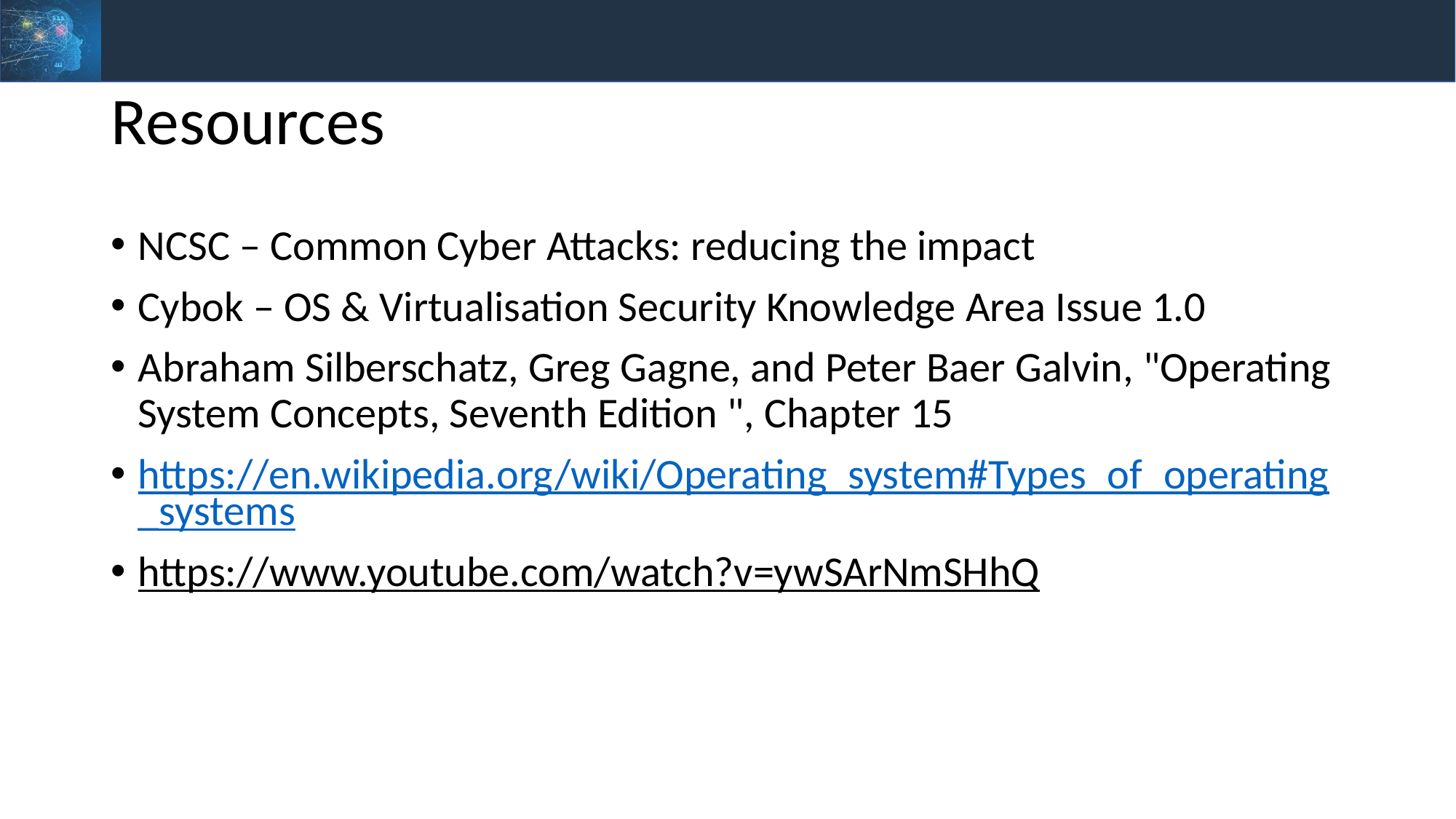

# Resources
NCSC – Common Cyber Attacks: reducing the impact
Cybok – OS & Virtualisation Security Knowledge Area Issue 1.0
Abraham Silberschatz, Greg Gagne, and Peter Baer Galvin, "Operating System Concepts, Seventh Edition ", Chapter 15
https://en.wikipedia.org/wiki/Operating_system#Types_of_operating_systems
https://www.youtube.com/watch?v=ywSArNmSHhQ